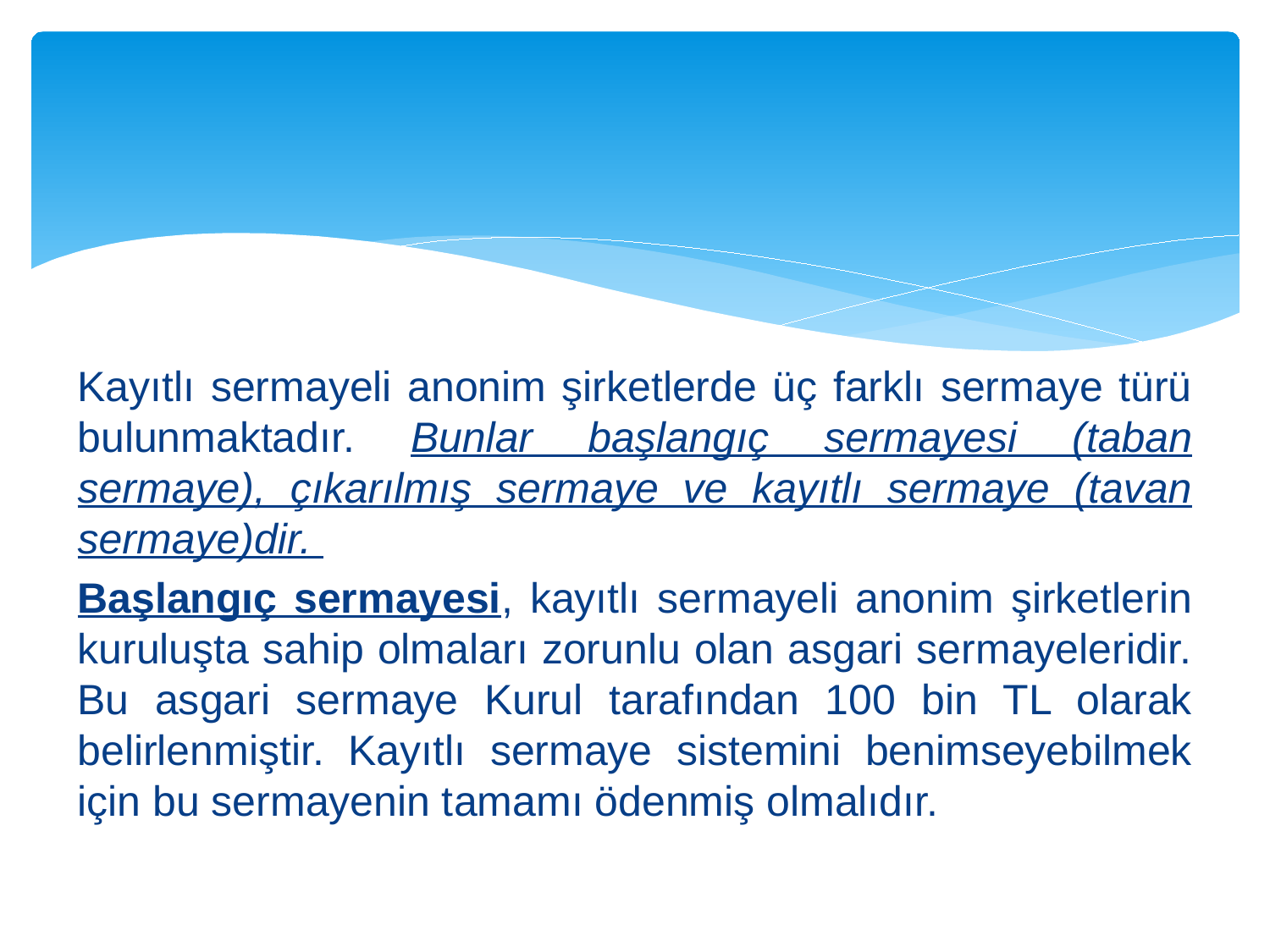

#

Kayıtlı sermayeli anonim şirketlerde üç farklı sermaye türü bulunmaktadır. Bunlar başlangıç sermayesi (taban sermaye), çıkarılmış sermaye ve kayıtlı sermaye (tavan sermaye)dir.
Başlangıç sermayesi, kayıtlı sermayeli anonim şirketlerin kuruluşta sahip olmaları zorunlu olan asgari sermayeleridir. Bu asgari sermaye Kurul tarafından 100 bin TL olarak belirlenmiştir. Kayıtlı sermaye sistemini benimseyebilmek için bu sermayenin tamamı ödenmiş olmalıdır.